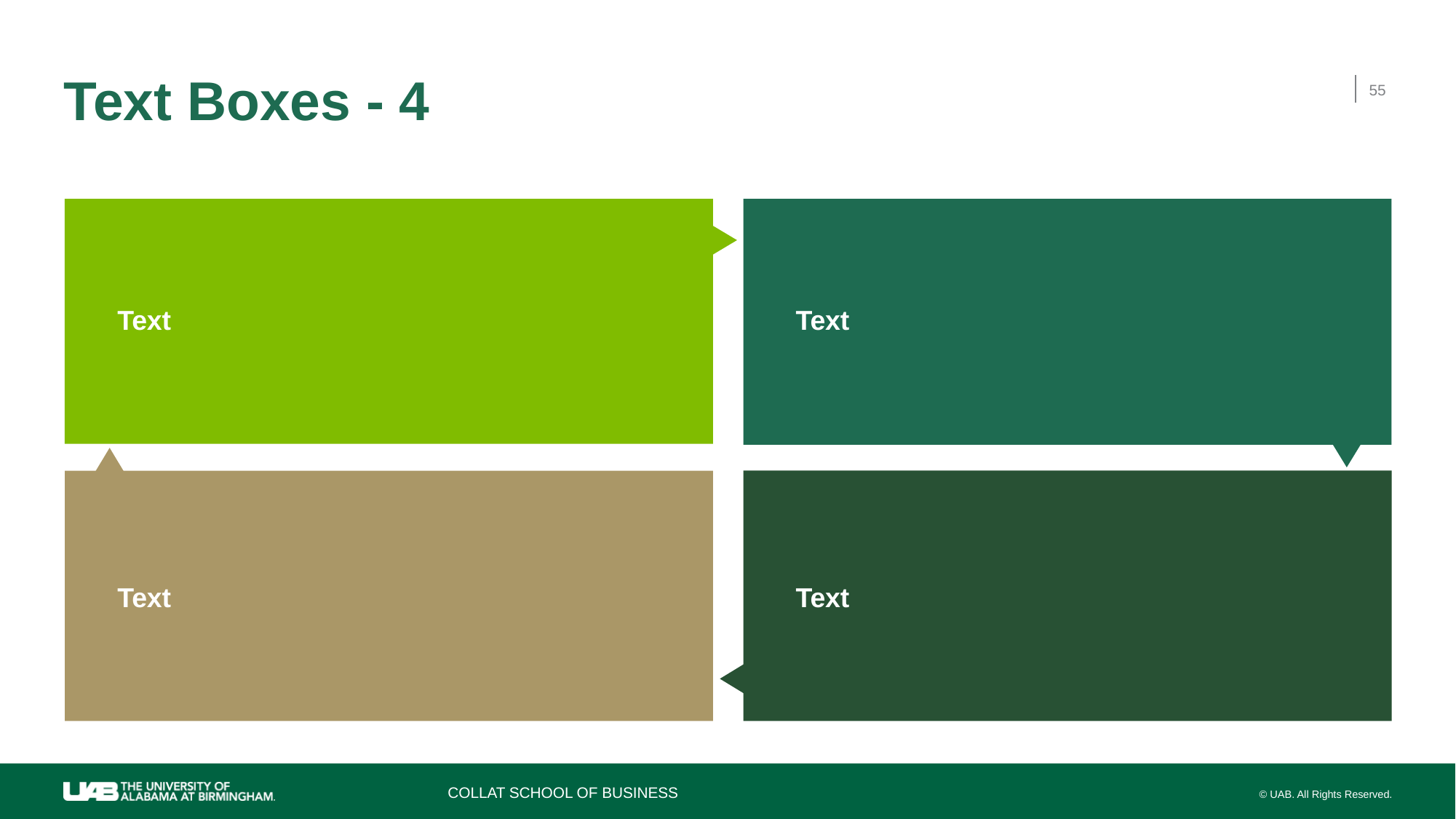

# Text Boxes - 4
55
Text
Text
Text
Text
COLLAT SCHOOL OF BUSINESS